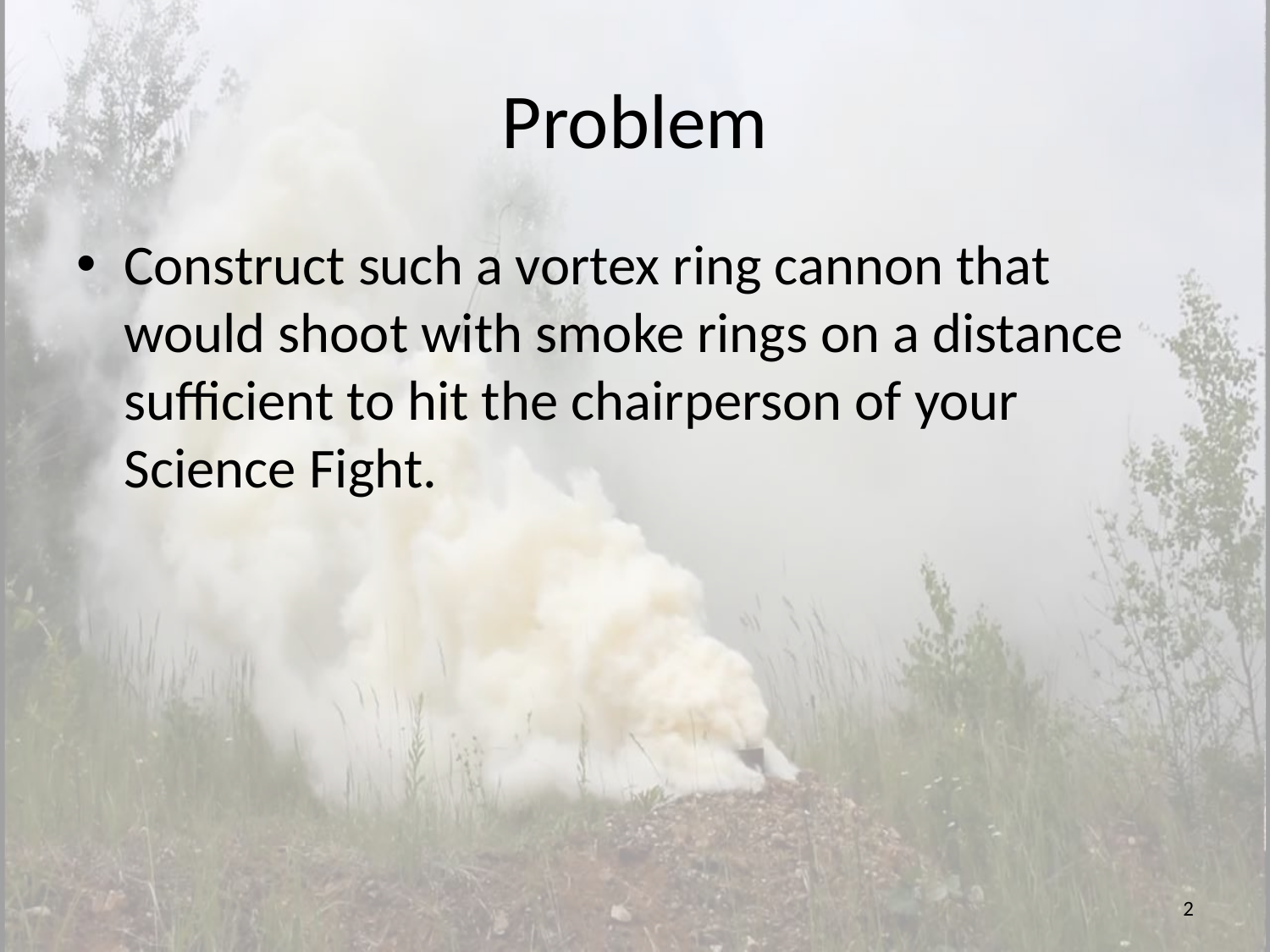

# Problem
Construct such a vortex ring cannon that would shoot with smoke rings on a distance sufficient to hit the chairperson of your Science Fight.
2